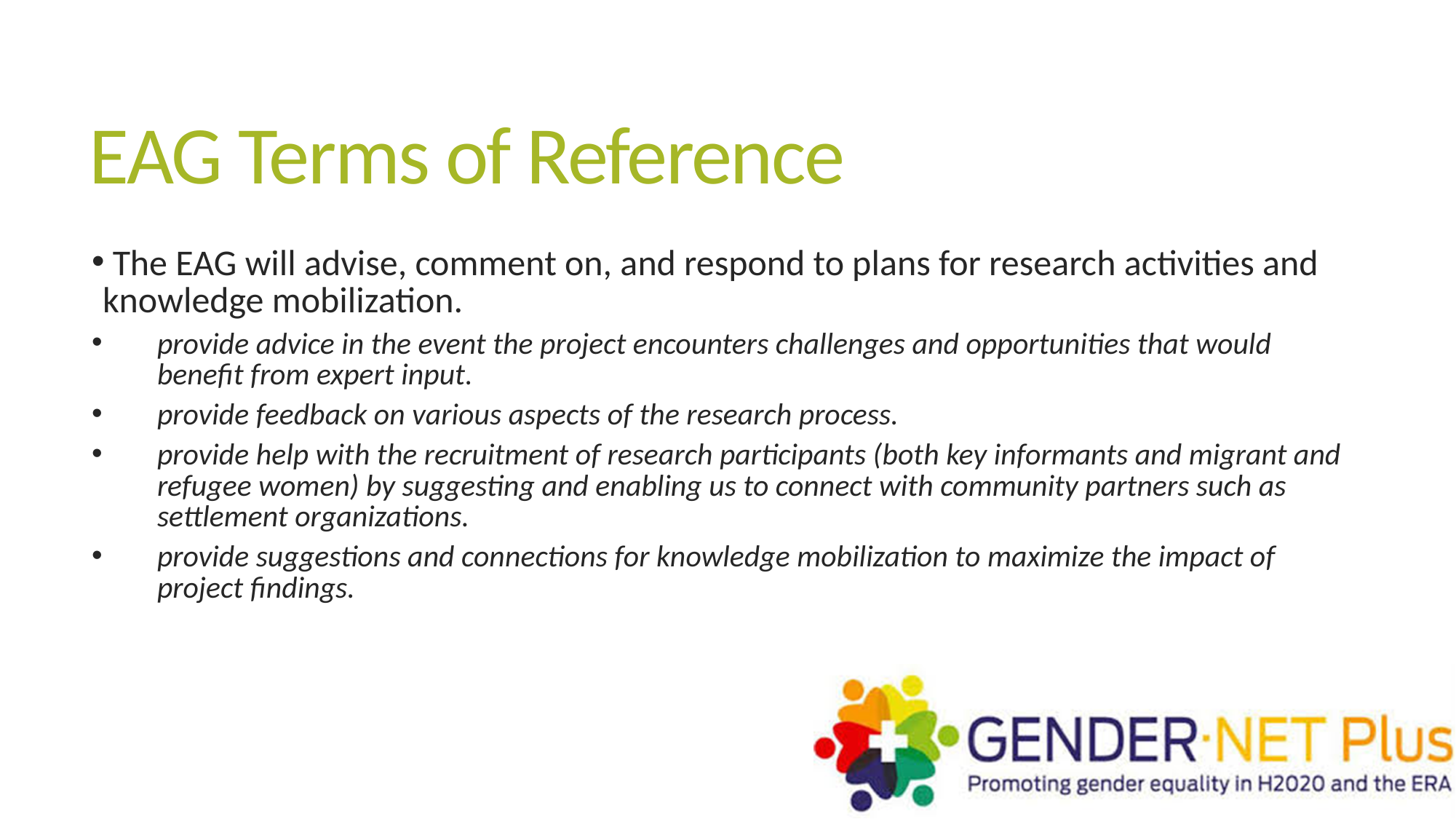

# EAG Terms of Reference
 The EAG will advise, comment on, and respond to plans for research activities and knowledge mobilization.
provide advice in the event the project encounters challenges and opportunities that would benefit from expert input.
provide feedback on various aspects of the research process.
provide help with the recruitment of research participants (both key informants and migrant and refugee women) by suggesting and enabling us to connect with community partners such as settlement organizations.
provide suggestions and connections for knowledge mobilization to maximize the impact of project findings.